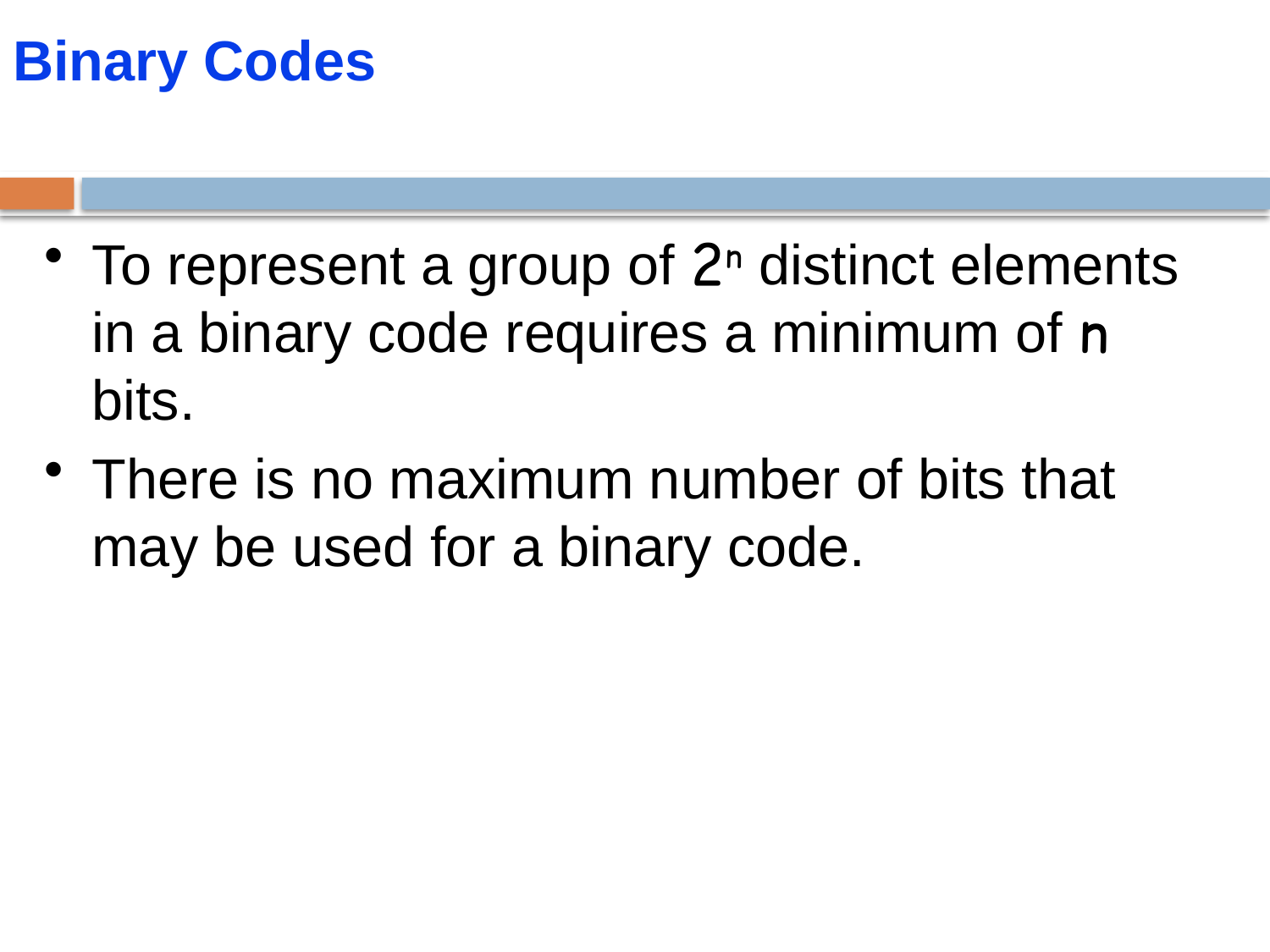

# Binary Codes

To represent a group of 2n distinct elements in a binary code requires a minimum of n bits.
There is no maximum number of bits that may be used for a binary code.